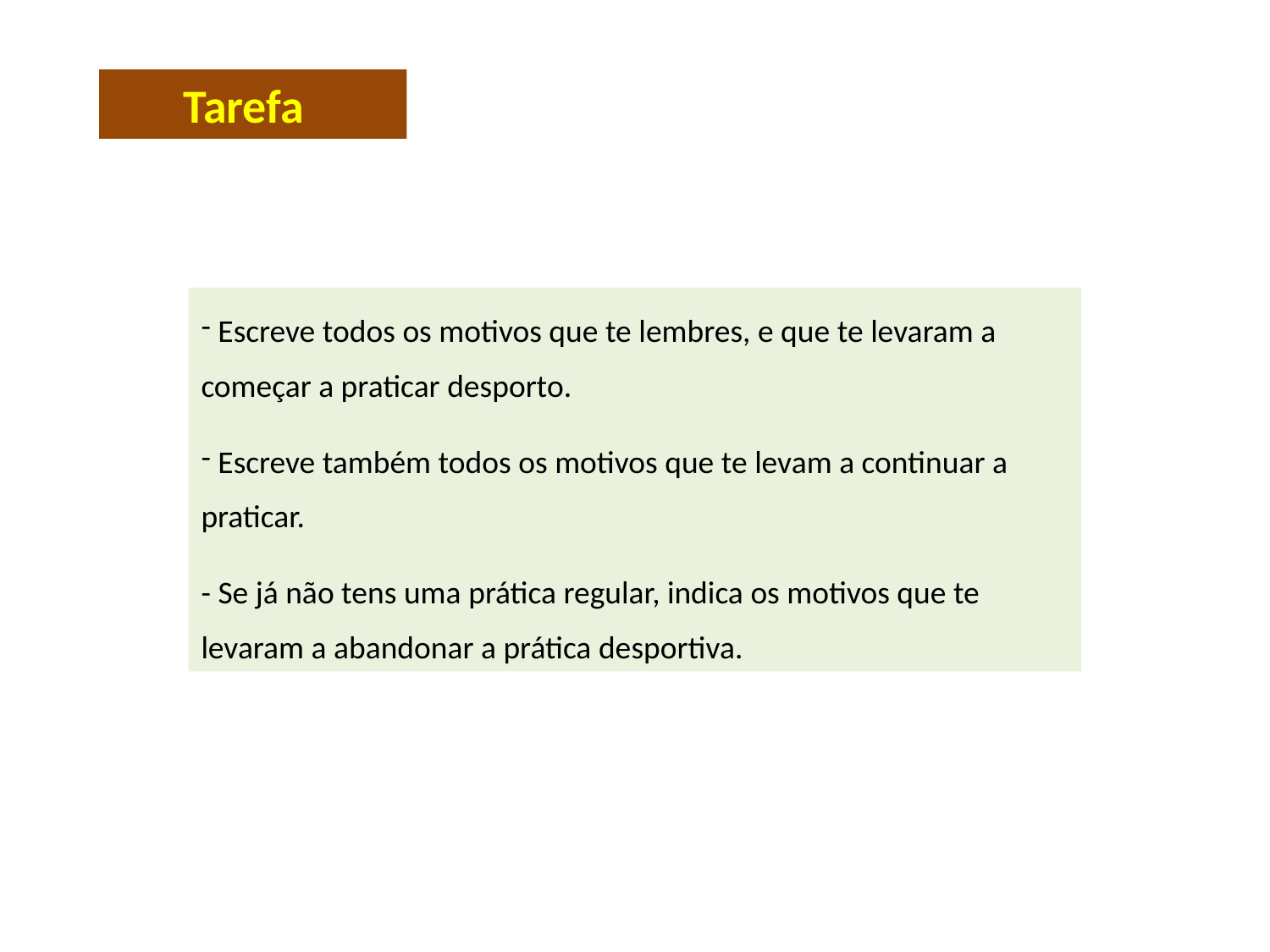

Tarefa
 Escreve todos os motivos que te lembres, e que te levaram a começar a praticar desporto.
 Escreve também todos os motivos que te levam a continuar a praticar.
- Se já não tens uma prática regular, indica os motivos que te levaram a abandonar a prática desportiva.